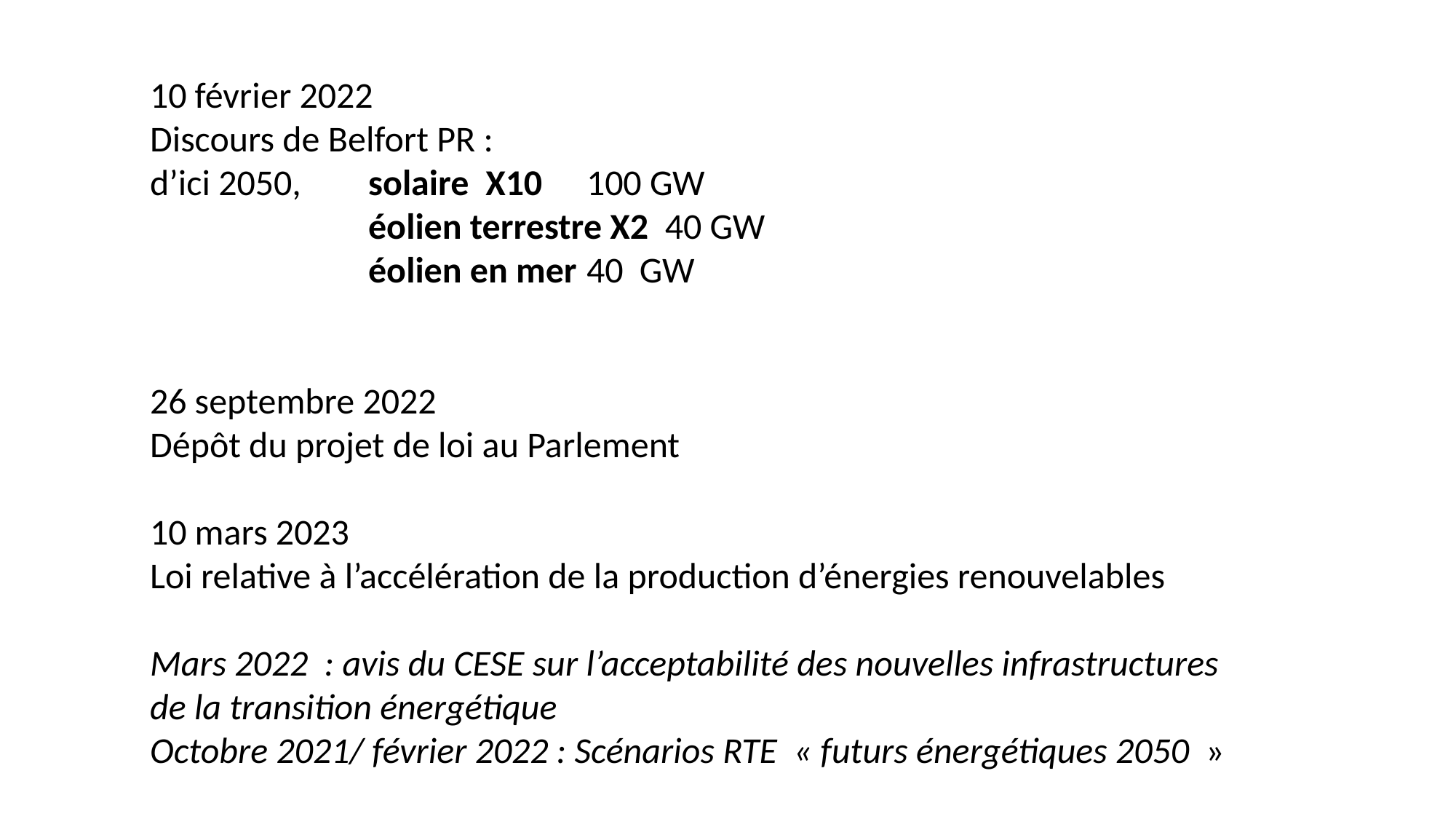

10 février 2022
Discours de Belfort PR :
d’ici 2050, 	solaire  X10  	100 GW
		éolien terrestre X2  40 GW
		éolien en mer	40  GW

26 septembre 2022
Dépôt du projet de loi au Parlement

10 mars 2023
Loi relative à l’accélération de la production d’énergies renouvelables

Mars 2022  : avis du CESE sur l’acceptabilité des nouvelles infrastructures
de la transition énergétique
Octobre 2021/ février 2022 : Scénarios RTE  « futurs énergétiques 2050  »